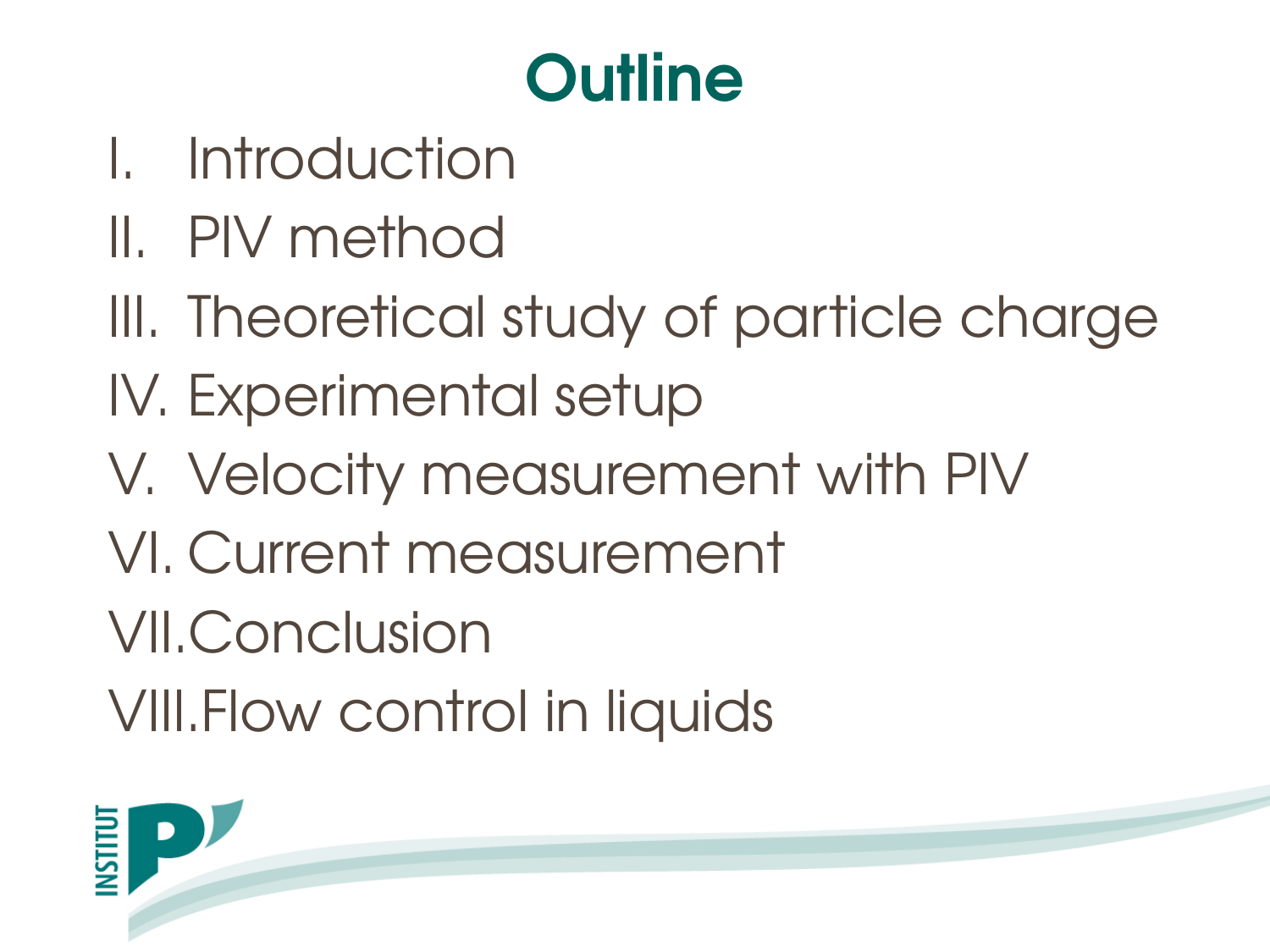

# Outline
Introduction
PIV method
Theoretical study of particle charge
Experimental setup
Velocity measurement with PIV
Current measurement
Conclusion
Flow control in liquids